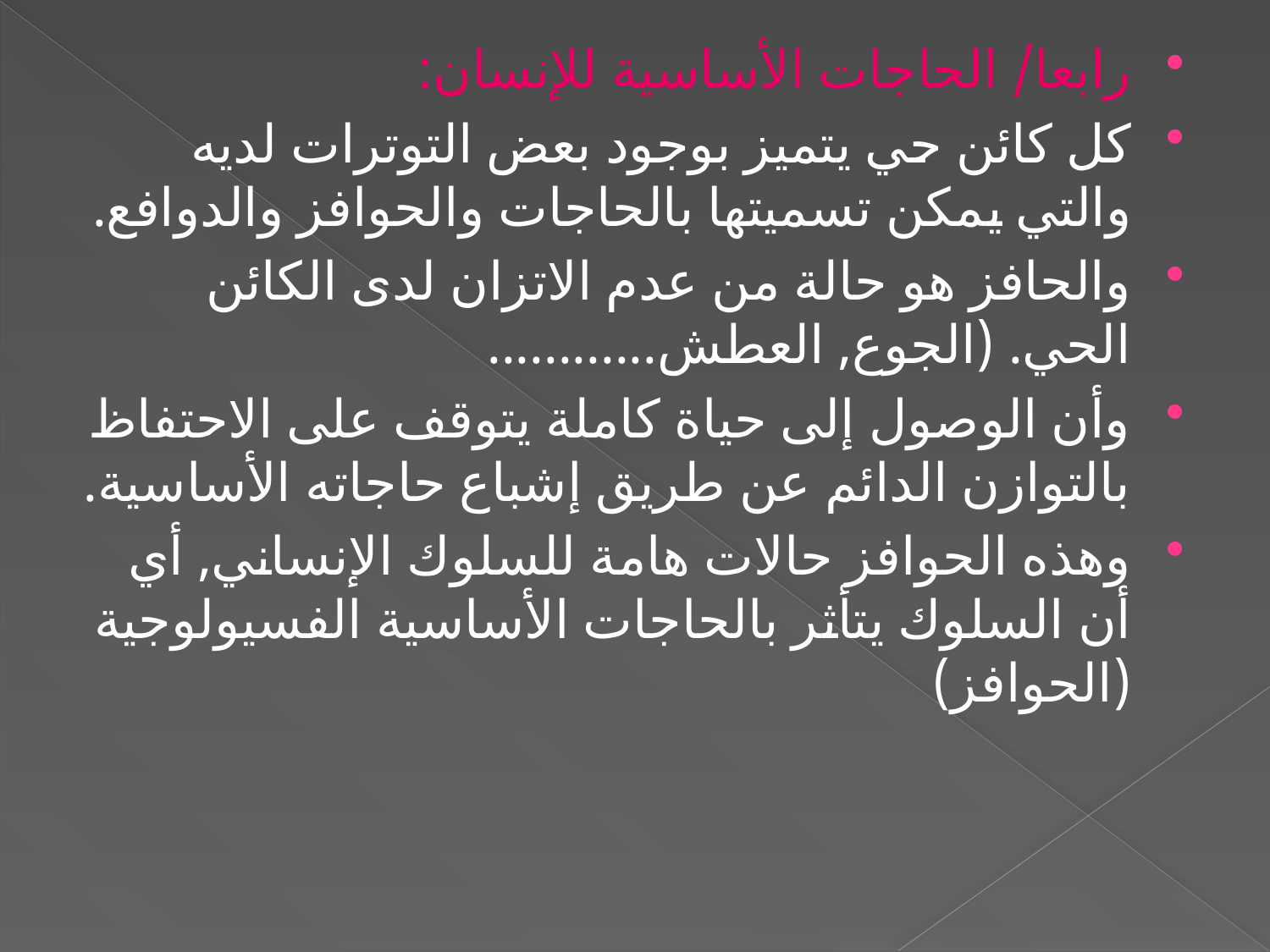

رابعا/ الحاجات الأساسية للإنسان:
كل كائن حي يتميز بوجود بعض التوترات لديه والتي يمكن تسميتها بالحاجات والحوافز والدوافع.
والحافز هو حالة من عدم الاتزان لدى الكائن الحي. (الجوع, العطش............
وأن الوصول إلى حياة كاملة يتوقف على الاحتفاظ بالتوازن الدائم عن طريق إشباع حاجاته الأساسية.
وهذه الحوافز حالات هامة للسلوك الإنساني, أي أن السلوك يتأثر بالحاجات الأساسية الفسيولوجية (الحوافز)